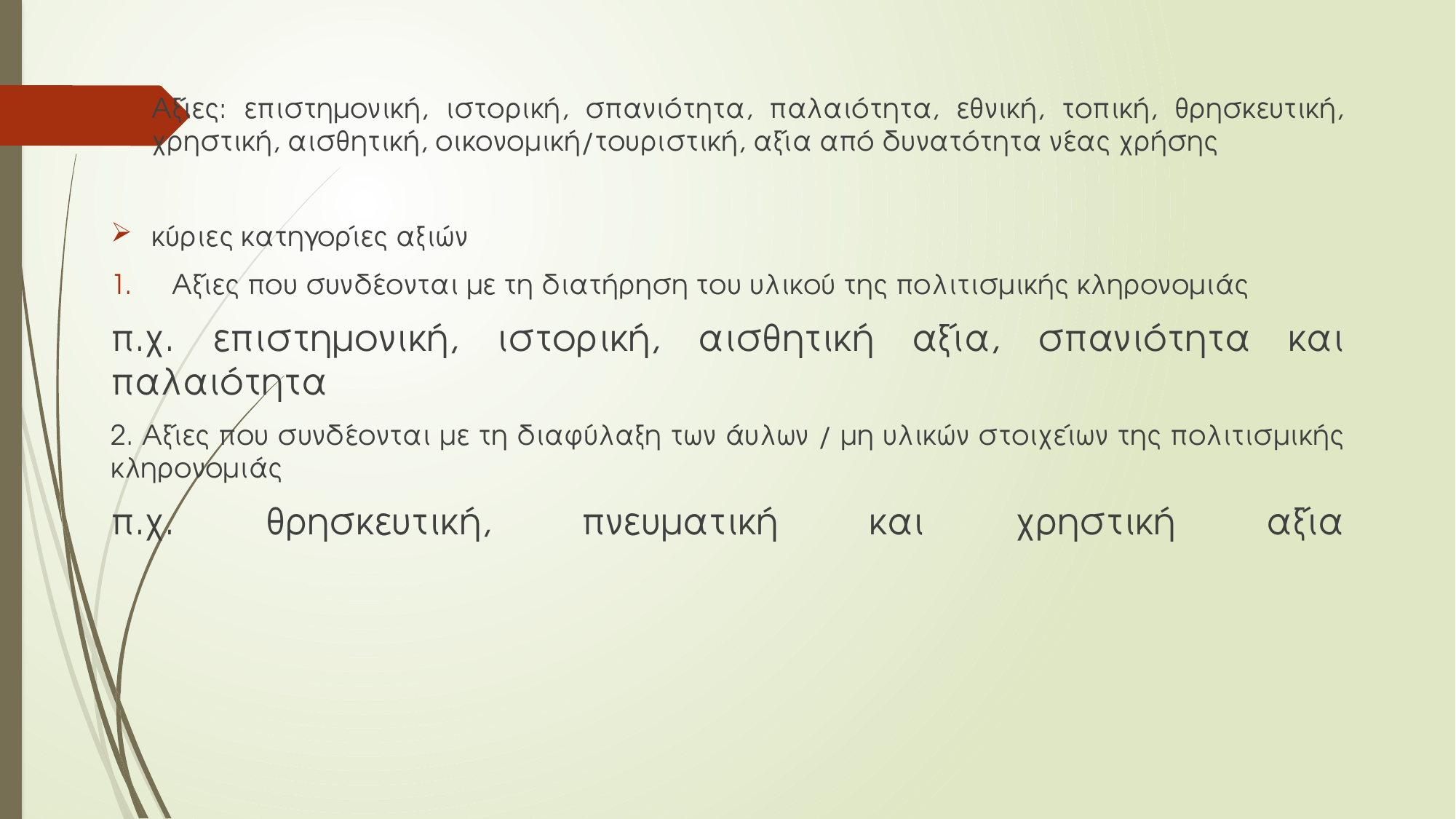

Αξίες: επιστημονική, ιστορική, σπανιότητα, παλαιότητα, εθνική, τοπική, θρησκευτική, χρηστική, αισθητική, οικονομική/τουριστική, αξία από δυνατότητα νέας χρήσης

κύριες κατηγορίες αξιών
Αξίες που συνδέονται με τη διατήρηση του υλικού της πολιτισμικής κληρονομιάς
π.χ. επιστημονική, ιστορική, αισθητική αξία, σπανιότητα και παλαιότητα
2. Αξίες που συνδέονται με τη διαφύλαξη των άυλων / μη υλικών στοιχείων της πολιτισμικής κληρονομιάς
π.χ. θρησκευτική, πνευματική και χρηστική αξία